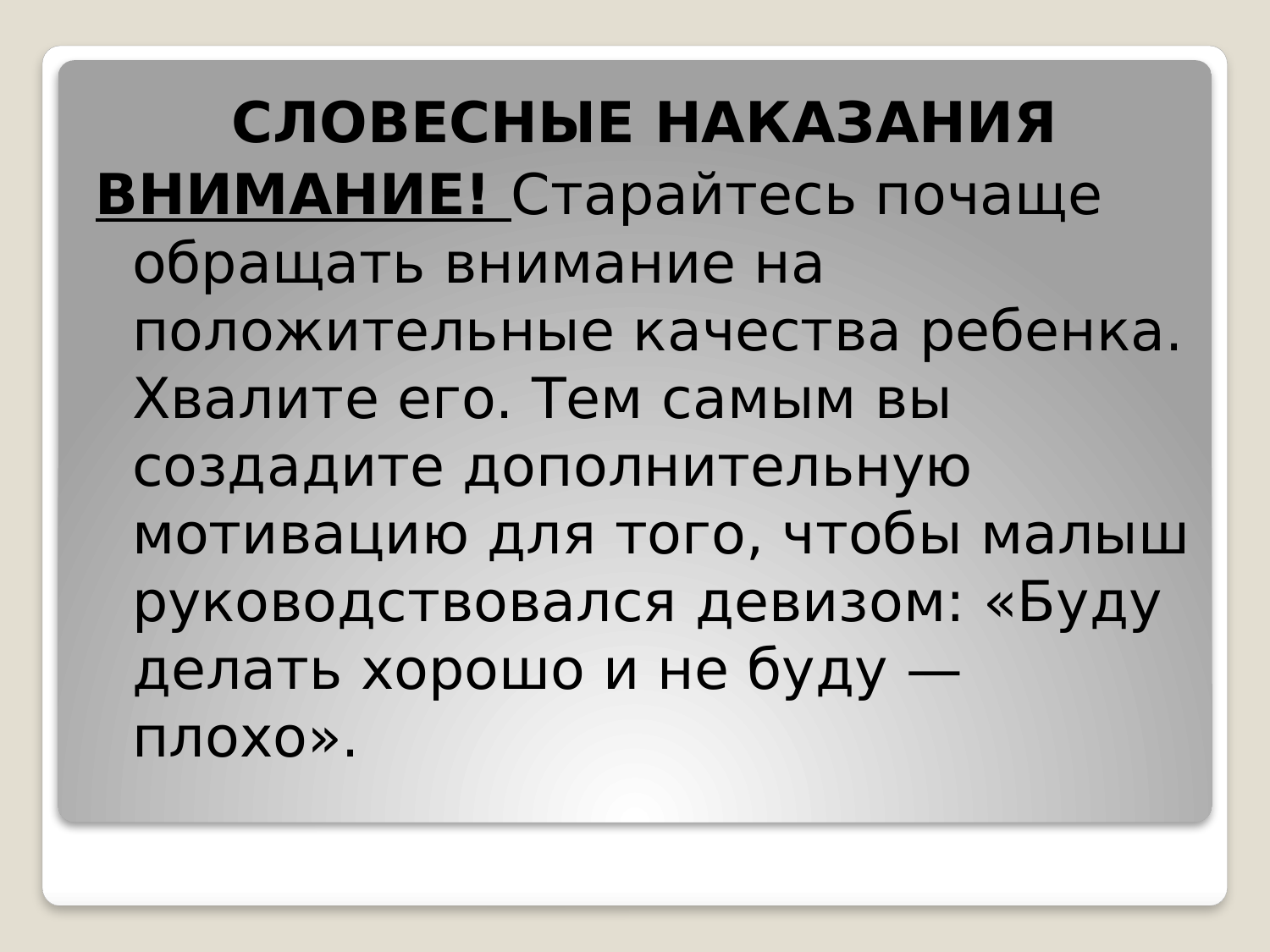

СЛОВЕСНЫЕ НАКАЗАНИЯ
ВНИМАНИЕ! Старайтесь почаще обращать внимание на положительные качества ребенка. Хвалите его. Тем самым вы создадите дополнительную мотивацию для того, чтобы малыш руководствовался девизом: «Буду делать хорошо и не буду — плохо».